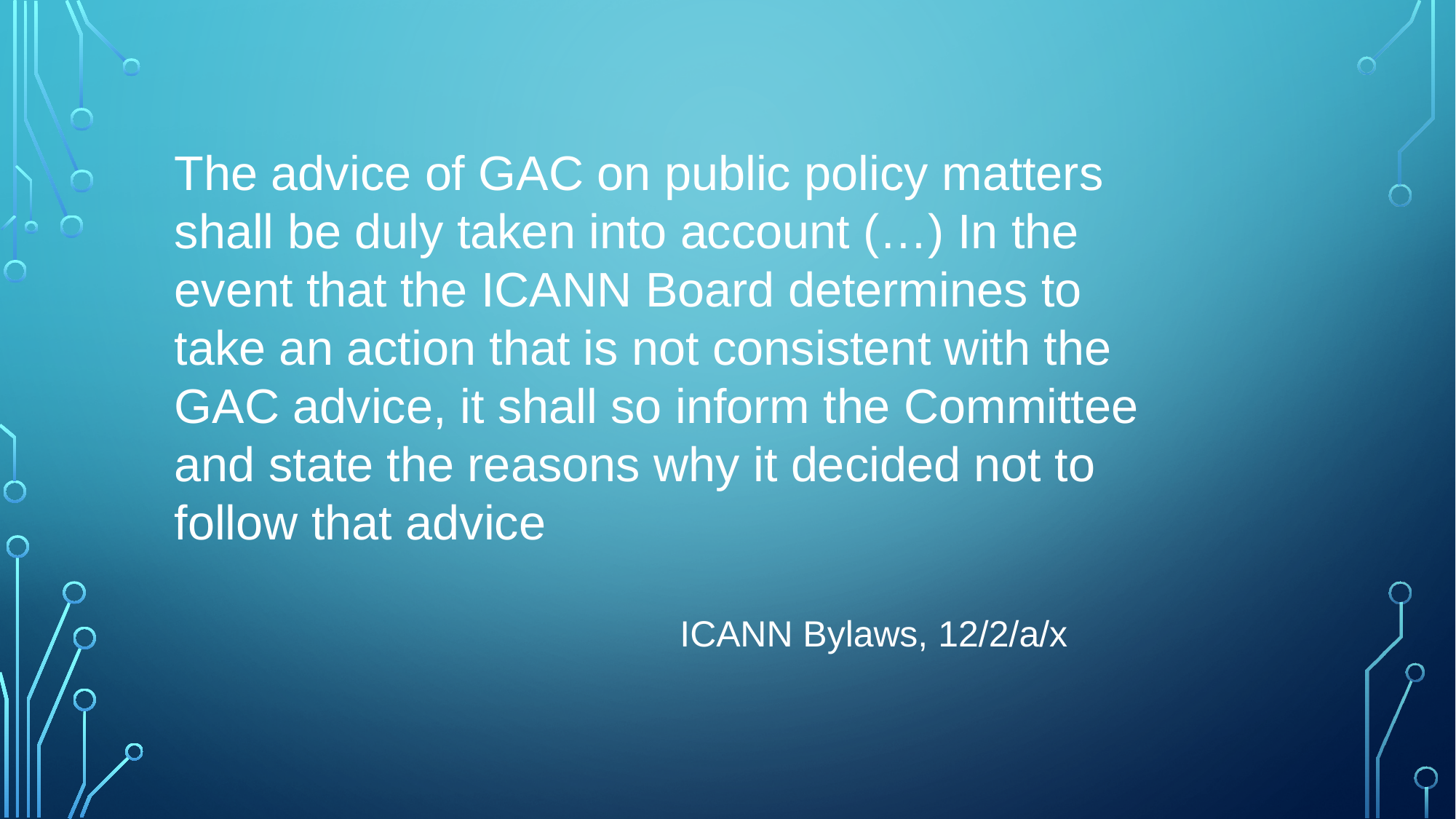

The advice of GAC on public policy matters shall be duly taken into account (…) In the event that the ICANN Board determines to take an action that is not consistent with the GAC advice, it shall so inform the Committee and state the reasons why it decided not to follow that advice
ICANN Bylaws, 12/2/a/x